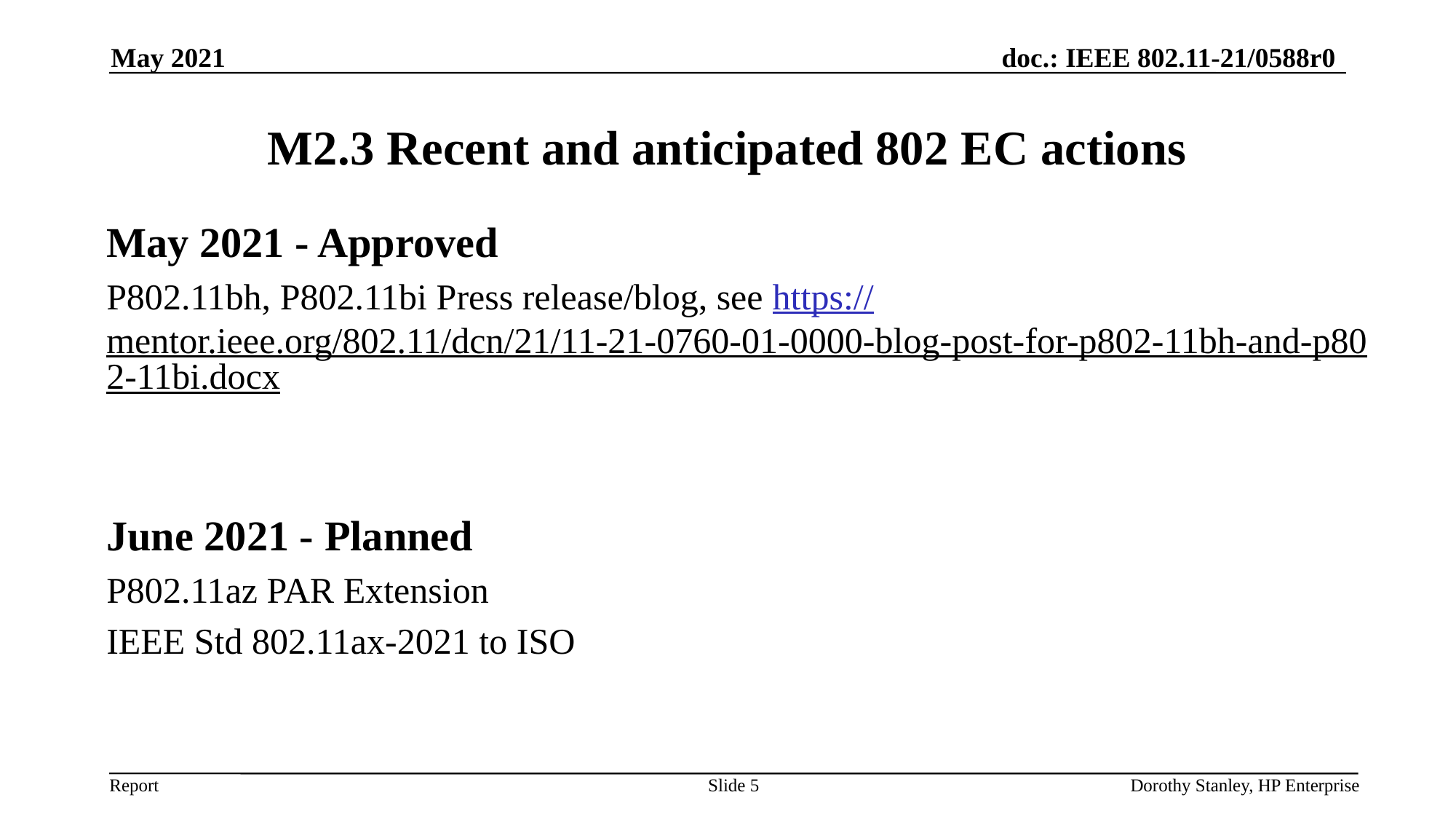

May 2021
# M2.3 Recent and anticipated 802 EC actions
May 2021 - Approved
P802.11bh, P802.11bi Press release/blog, see https://mentor.ieee.org/802.11/dcn/21/11-21-0760-01-0000-blog-post-for-p802-11bh-and-p802-11bi.docx

June 2021 - Planned
P802.11az PAR Extension
IEEE Std 802.11ax-2021 to ISO

Slide 5
Dorothy Stanley, HP Enterprise